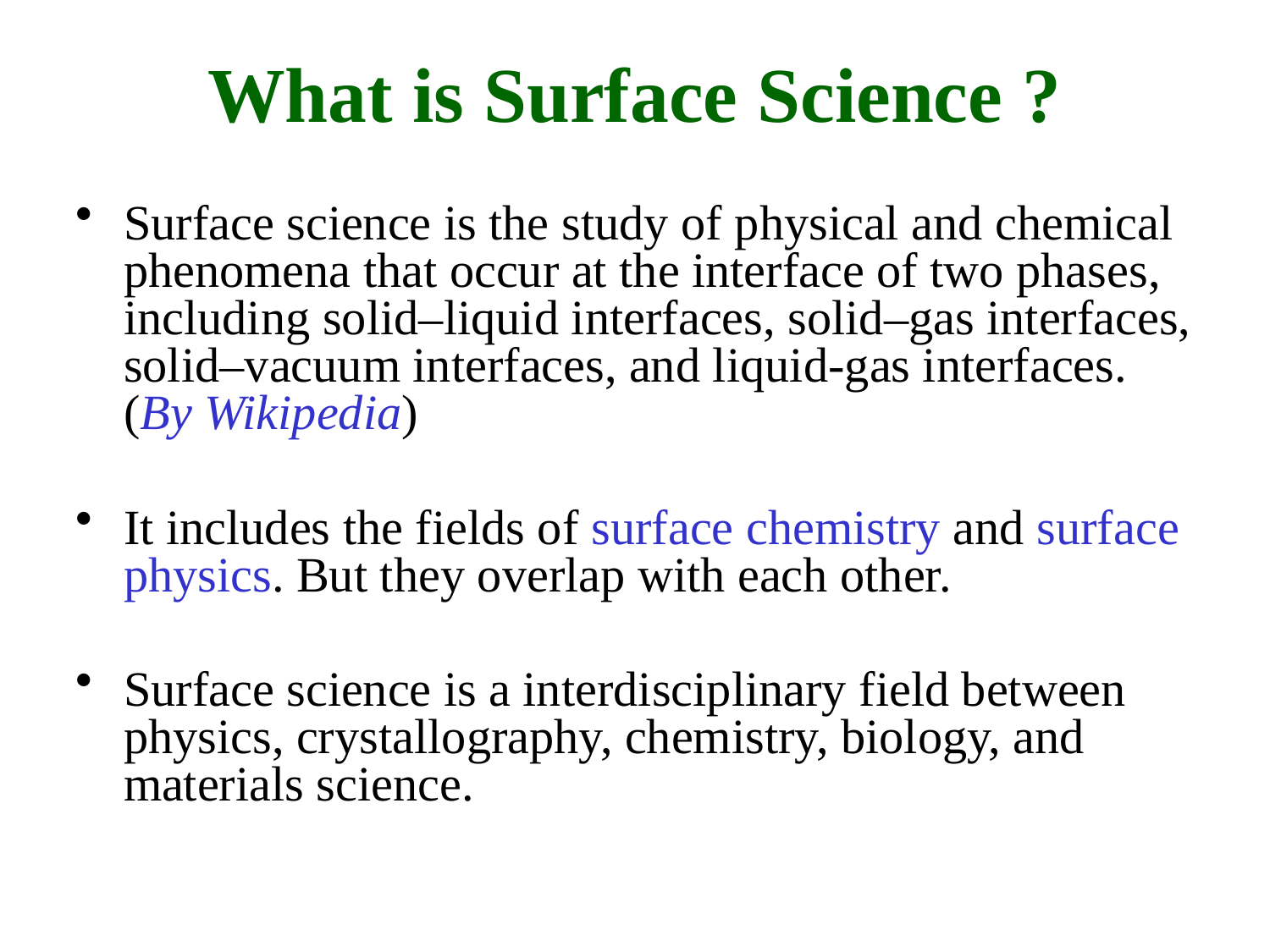

What is Surface Science ?
Surface science is the study of physical and chemical phenomena that occur at the interface of two phases, including solid–liquid interfaces, solid–gas interfaces, solid–vacuum interfaces, and liquid-gas interfaces. (By Wikipedia)

It includes the fields of surface chemistry and surface physics. But they overlap with each other.

Surface science is a interdisciplinary field between physics, crystallography, chemistry, biology, and materials science.